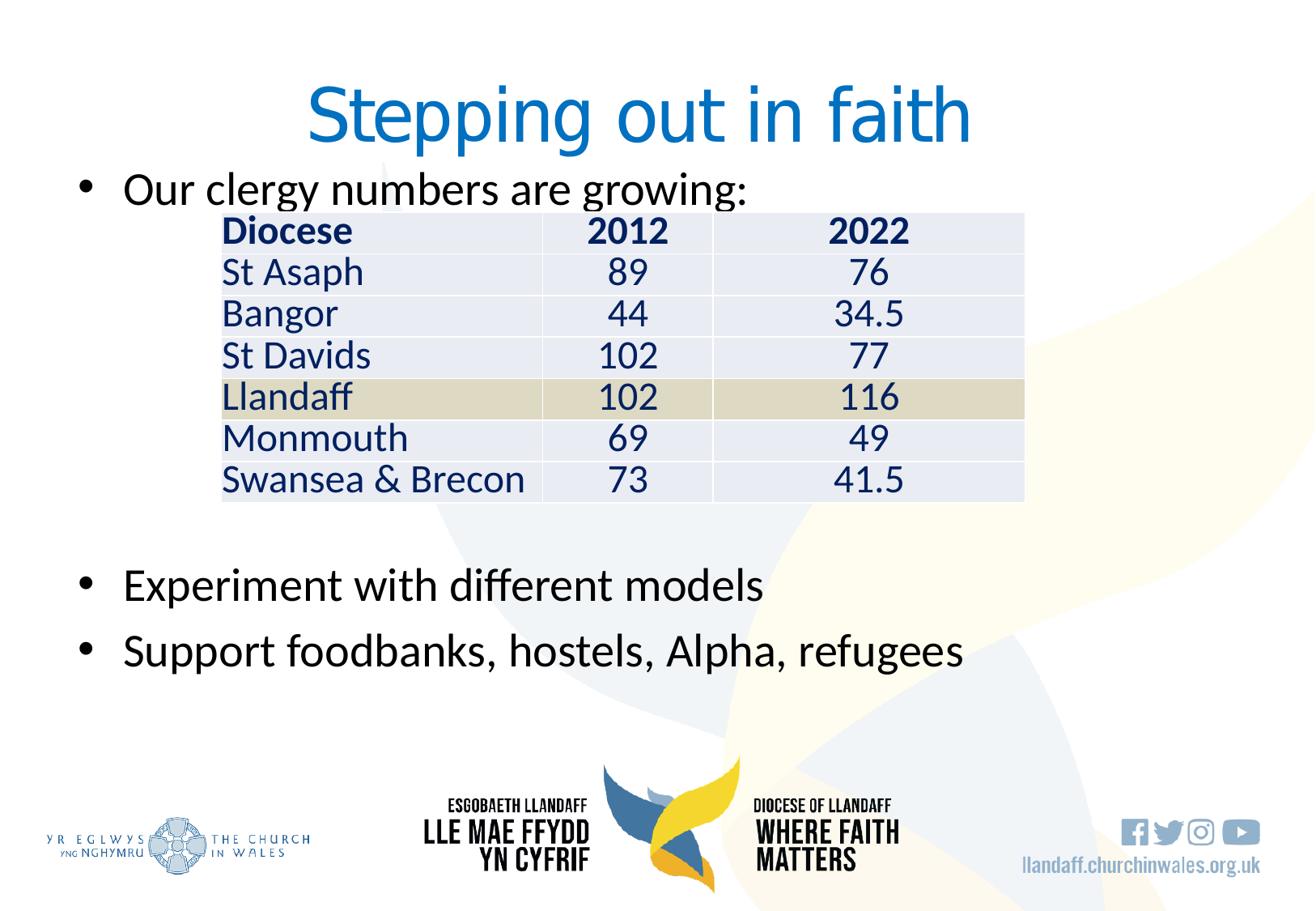

# Stepping out in faith
Our clergy numbers are growing:

Experiment with different models
Support foodbanks, hostels, Alpha, refugees
| Diocese | 2012 | 2022 |
| --- | --- | --- |
| St Asaph | 89 | 76 |
| Bangor | 44 | 34.5 |
| St Davids | 102 | 77 |
| Llandaff | 102 | 116 |
| Monmouth | 69 | 49 |
| Swansea & Brecon | 73 | 41.5 |